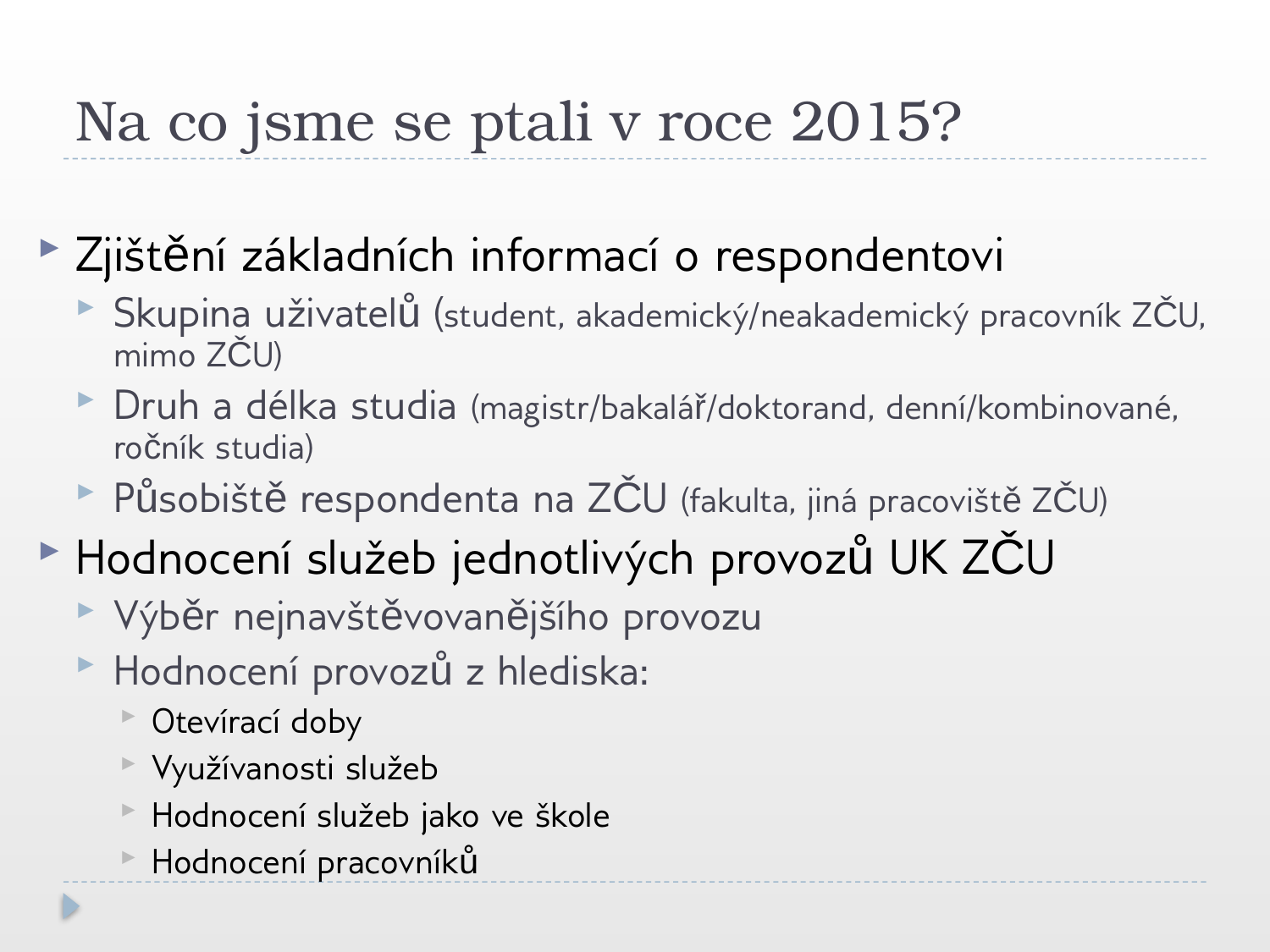

# Na co jsme se ptali v roce 2015?
Zjištění základních informací o respondentovi
Skupina uživatelů (student, akademický/neakademický pracovník ZČU, mimo ZČU)
Druh a délka studia (magistr/bakalář/doktorand, denní/kombinované, ročník studia)
Působiště respondenta na ZČU (fakulta, jiná pracoviště ZČU)
Hodnocení služeb jednotlivých provozů UK ZČU
Výběr nejnavštěvovanějšího provozu
Hodnocení provozů z hlediska:
Otevírací doby
Využívanosti služeb
Hodnocení služeb jako ve škole
Hodnocení pracovníků